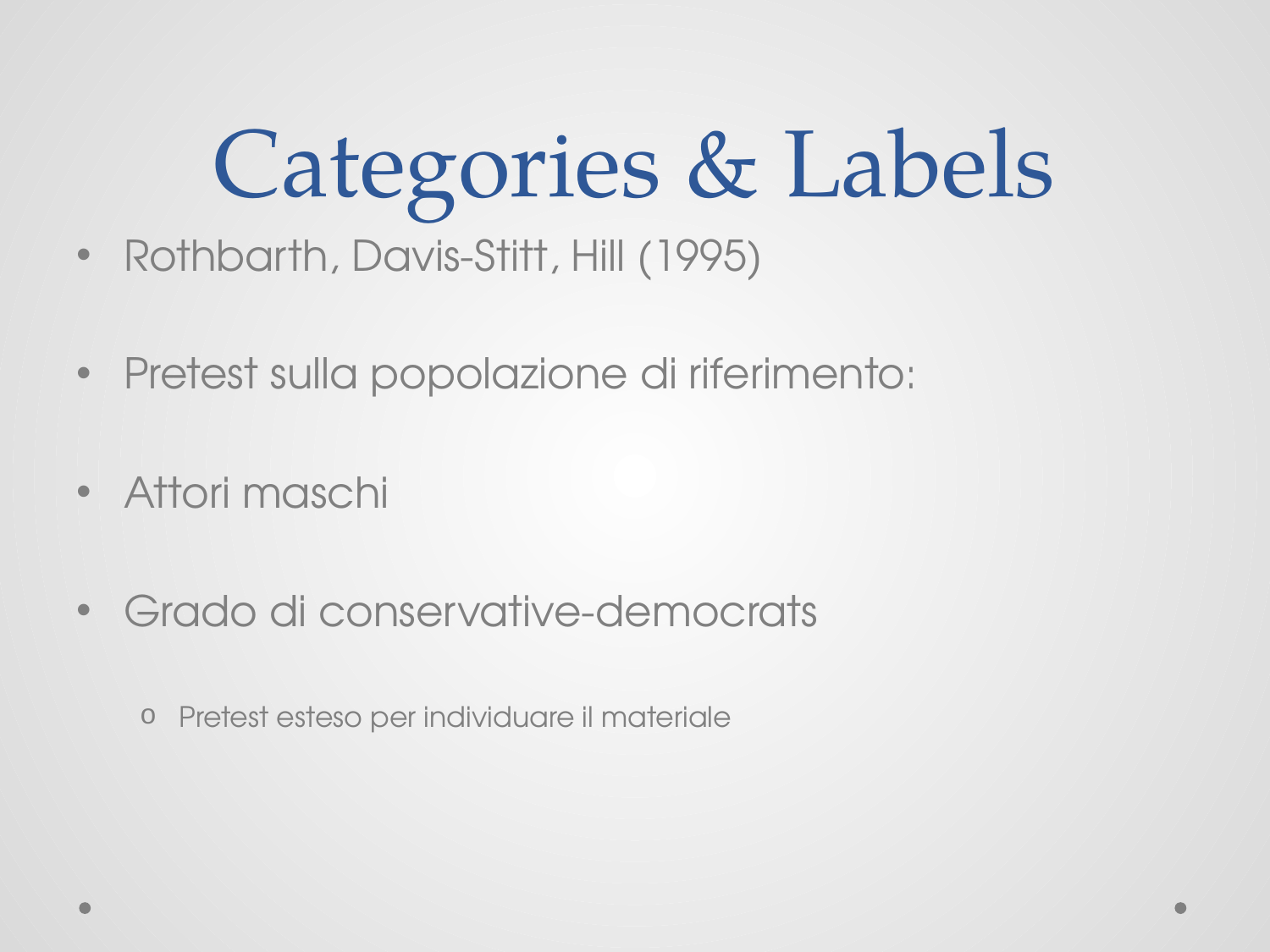

# Categories & Labels
Rothbarth, Davis-Stitt, Hill (1995)

Pretest sulla popolazione di riferimento:

Attori maschi

Grado di conservative-democrats

Pretest esteso per individuare il materiale